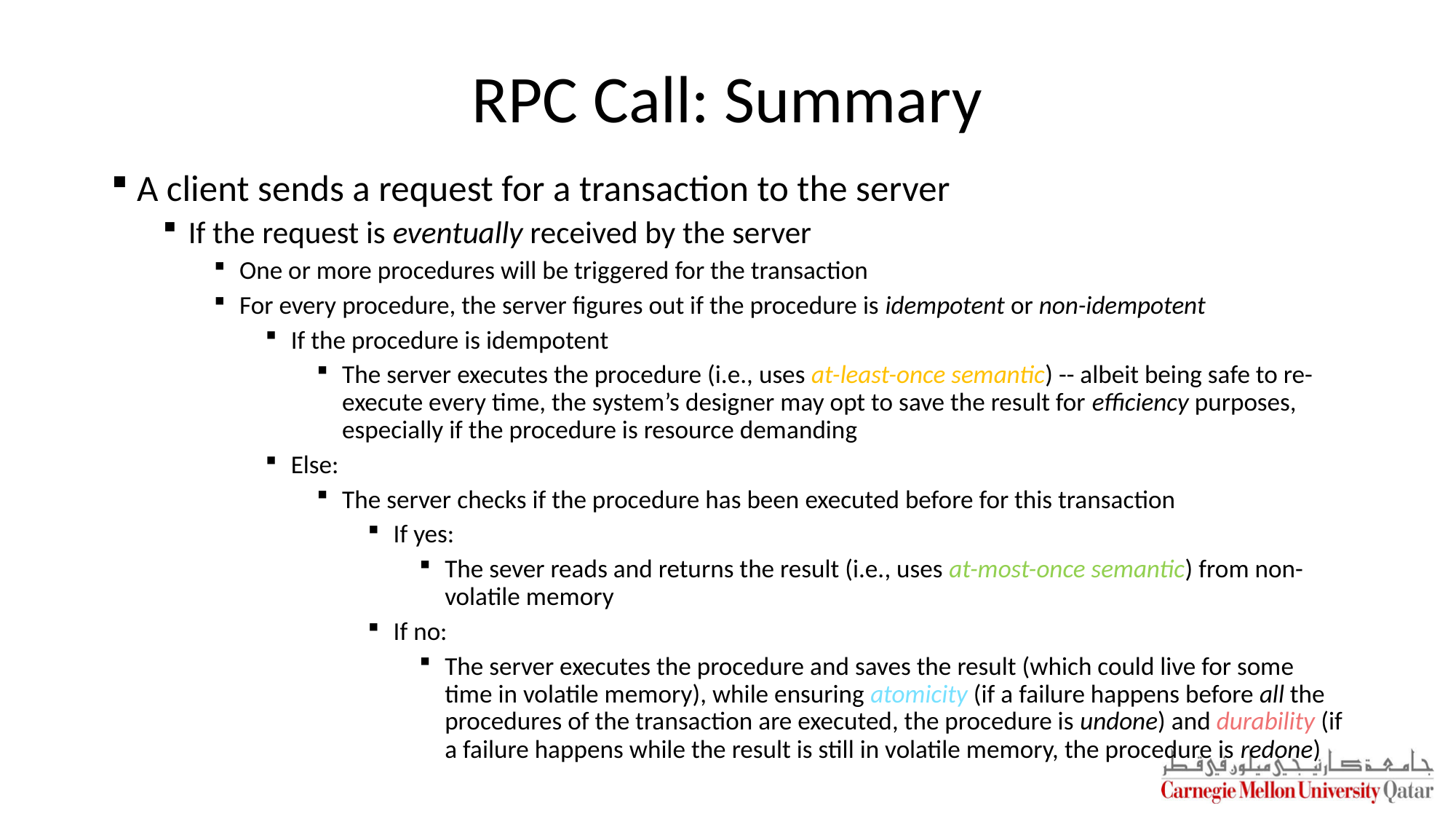

# RPC Call: Summary
A client sends a request for a transaction to the server
If the request is eventually received by the server
One or more procedures will be triggered for the transaction
For every procedure, the server figures out if the procedure is idempotent or non-idempotent
If the procedure is idempotent
The server executes the procedure (i.e., uses at-least-once semantic) -- albeit being safe to re-execute every time, the system’s designer may opt to save the result for efficiency purposes, especially if the procedure is resource demanding
Else:
The server checks if the procedure has been executed before for this transaction
If yes:
The sever reads and returns the result (i.e., uses at-most-once semantic) from non-volatile memory
If no:
The server executes the procedure and saves the result (which could live for some time in volatile memory), while ensuring atomicity (if a failure happens before all the procedures of the transaction are executed, the procedure is undone) and durability (if a failure happens while the result is still in volatile memory, the procedure is redone)